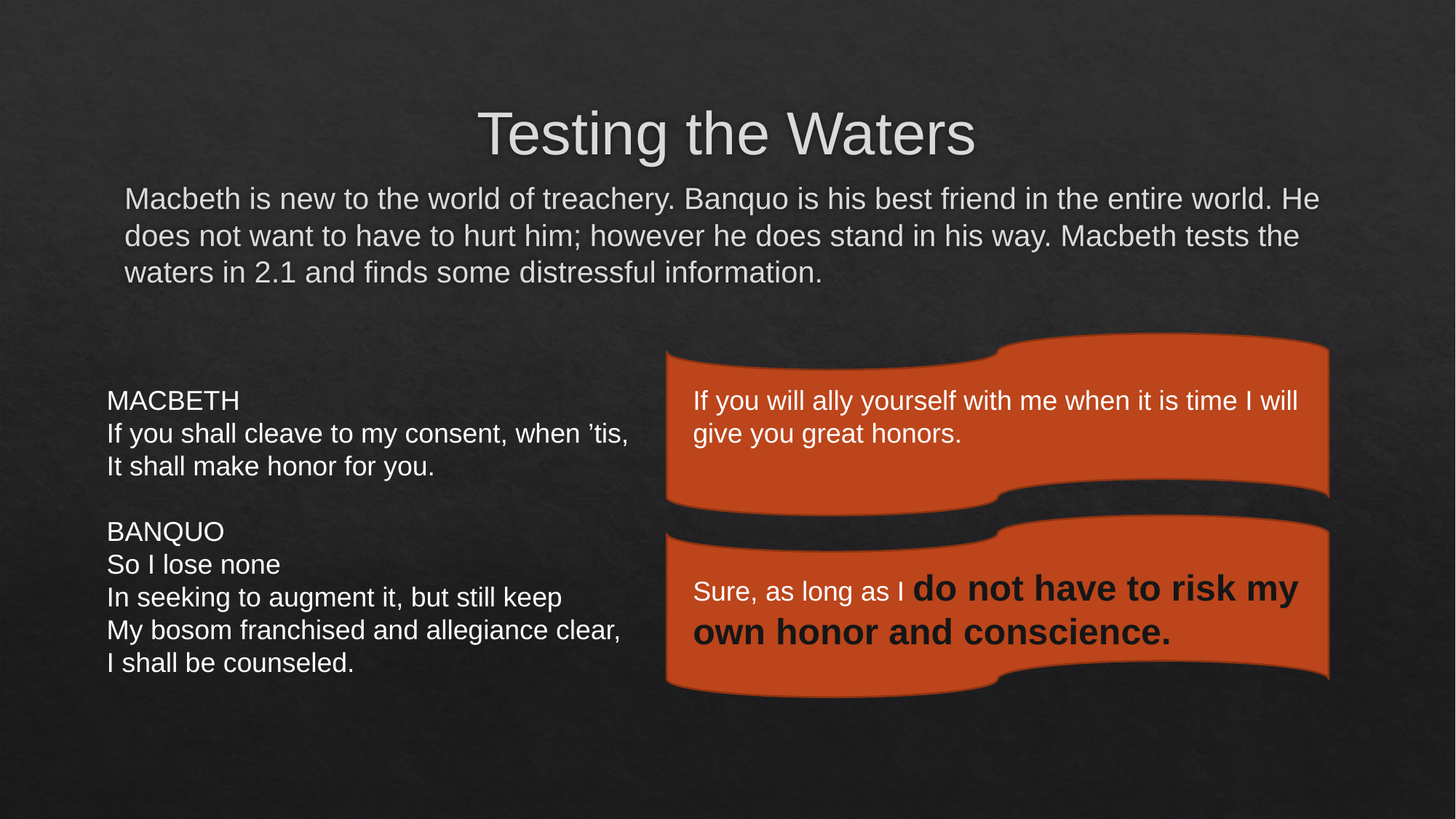

# Testing the Waters
Macbeth is new to the world of treachery. Banquo is his best friend in the entire world. He does not want to have to hurt him; however he does stand in his way. Macbeth tests the waters in 2.1 and finds some distressful information.

MACBETH
If you shall cleave to my consent, when ’tis,
It shall make honor for you.

BANQUO
So I lose none
In seeking to augment it, but still keep
My bosom franchised and allegiance clear,
I shall be counseled.
If you will ally yourself with me when it is time I will give you great honors.

Sure, as long as I do not have to risk my own honor and conscience.